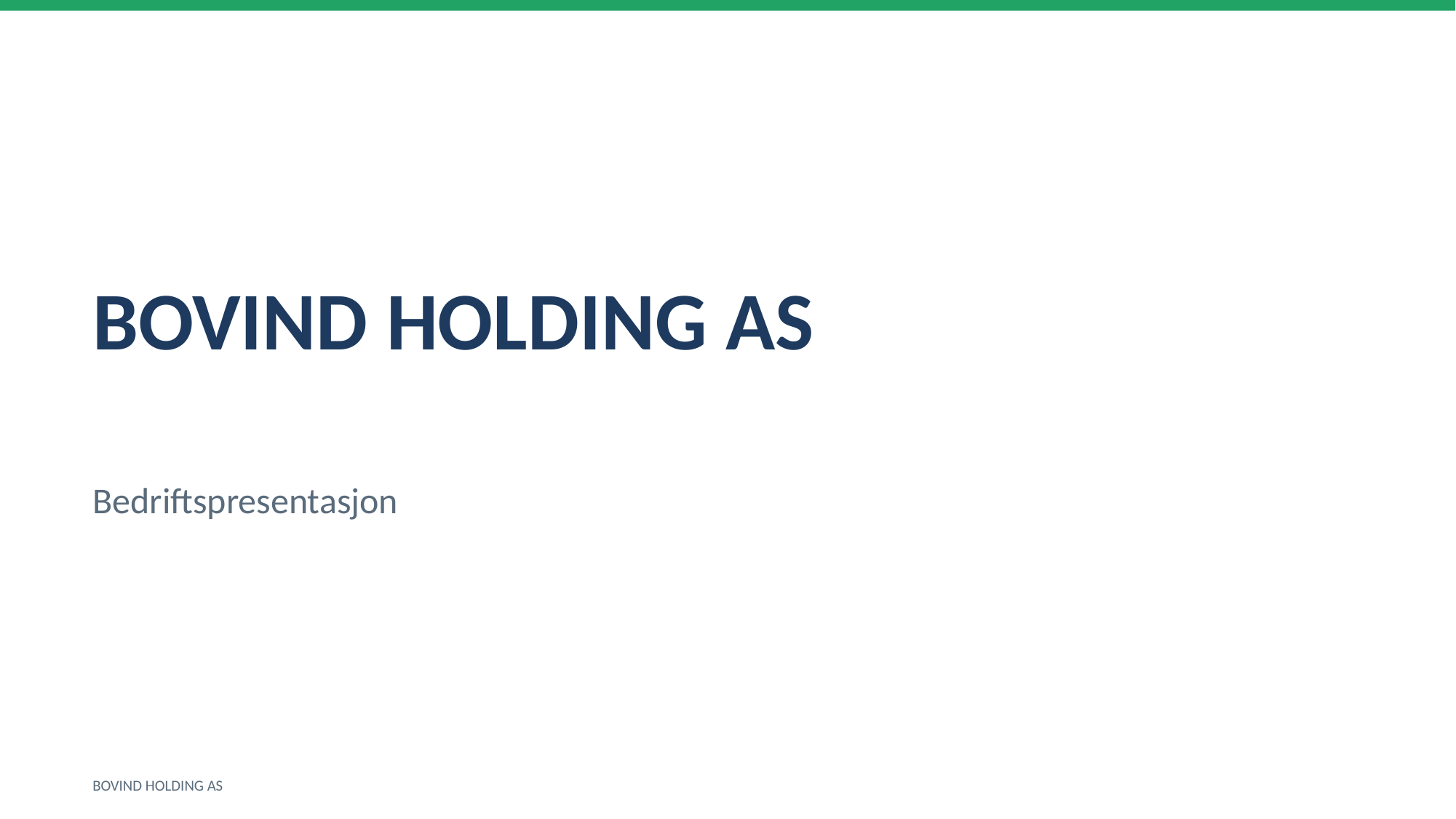

BOVIND HOLDING AS
Bedriftspresentasjon
BOVIND HOLDING AS